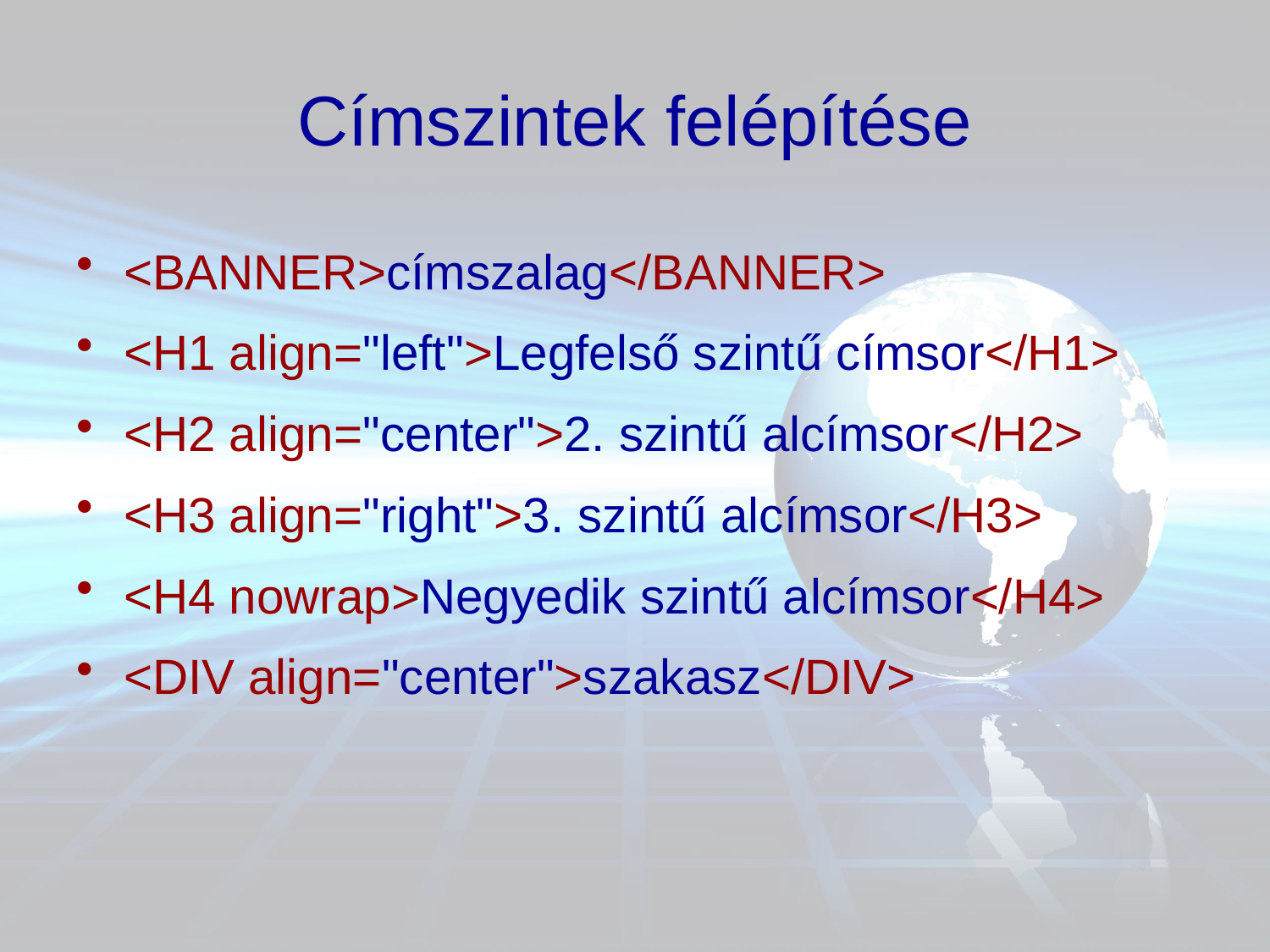

# Címszintek felépítése
<BANNER>címszalag</BANNER>
<H1 align="left">Legfelső szintű címsor</H1>
<H2 align="center">2. szintű alcímsor</H2>
<H3 align="right">3. szintű alcímsor</H3>
<H4 nowrap>Negyedik szintű alcímsor</H4>
<DIV align="center">szakasz</DIV>